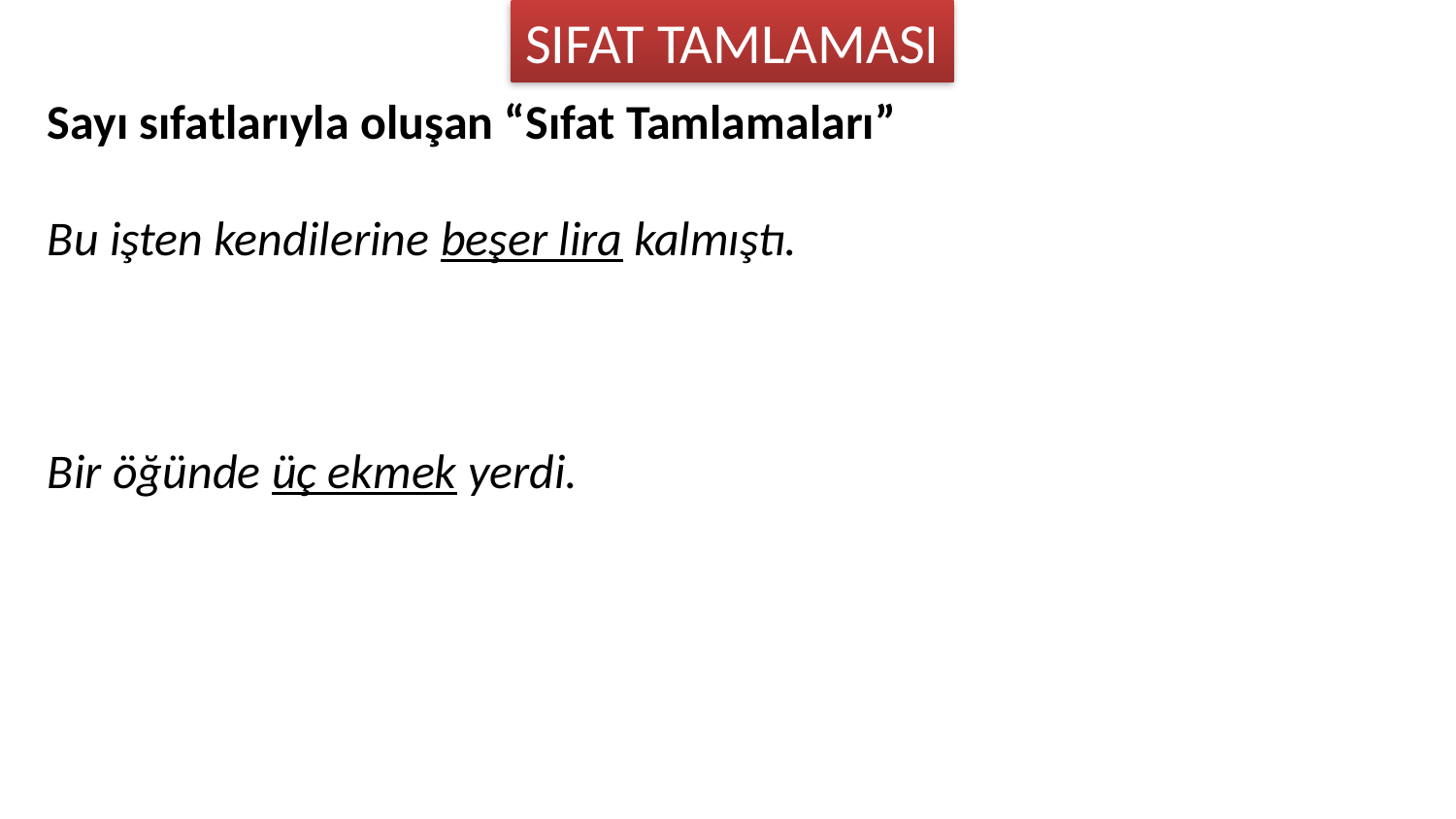

SIFAT TAMLAMASI
Sayı sıfatlarıyla oluşan “Sıfat Tamlamaları”

Bu işten kendilerine beşer lira kalmıştı.

Bir öğünde üç ekmek yerdi.